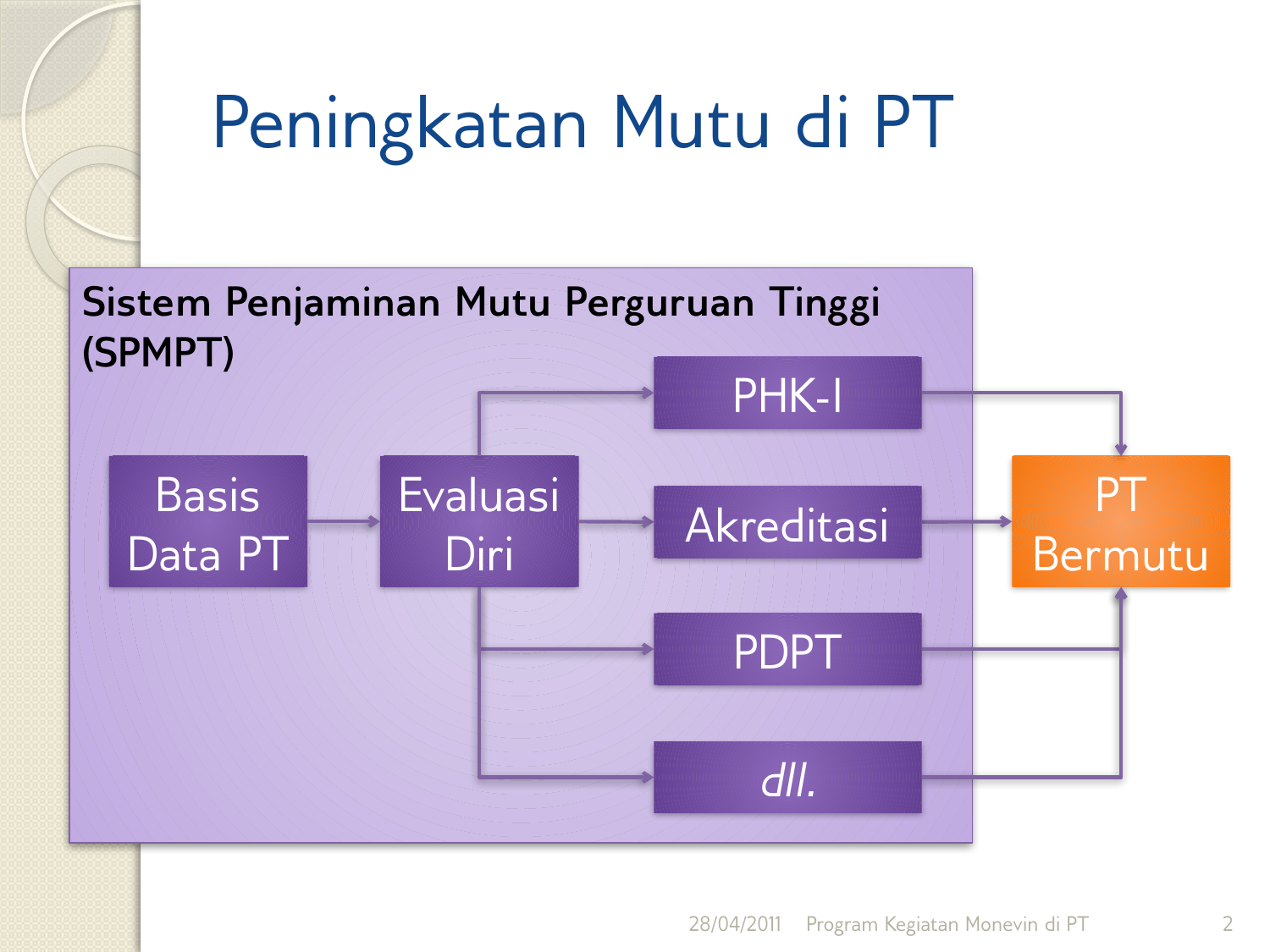

# Peningkatan Mutu di PT
Sistem Penjaminan Mutu Perguruan Tinggi
(SPMPT)
PHK-I
Basis Data PT
Evaluasi Diri
PT Bermutu
Akreditasi
PDPT
dll.
28/04/2011
Program Kegiatan Monevin di PT
2